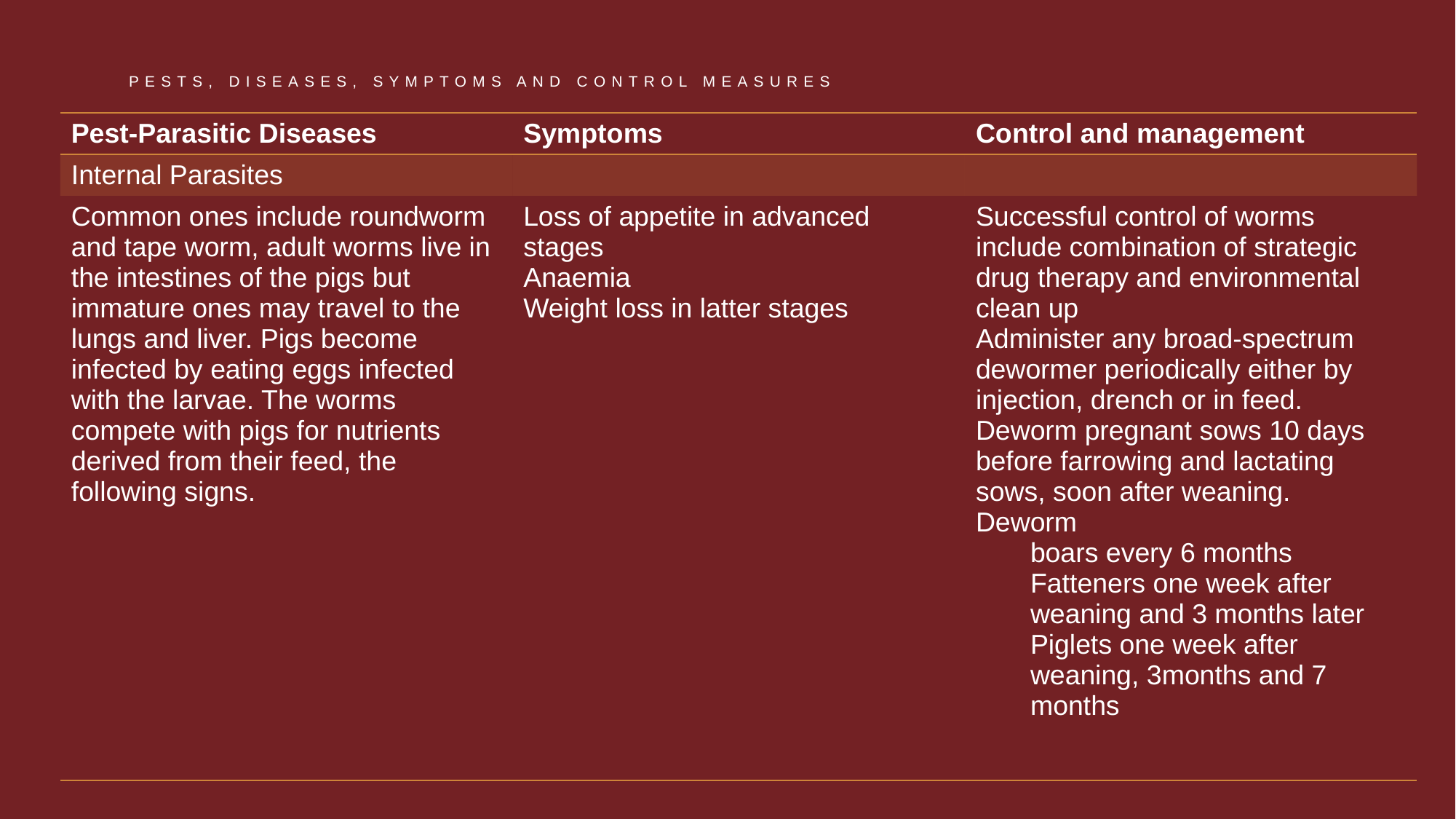

# Pests, diseases, symptoms and control measures
| Pest-Parasitic Diseases | Symptoms | Control and management |
| --- | --- | --- |
| Internal Parasites |  |  |
| Common ones include roundworm and tape worm, adult worms live in the intestines of the pigs but immature ones may travel to the lungs and liver. Pigs become infected by eating eggs infected with the larvae. The worms compete with pigs for nutrients derived from their feed, the following signs. | Loss of appetite in advanced stages Anaemia Weight loss in latter stages | Successful control of worms include combination of strategic drug therapy and environmental clean up Administer any broad-spectrum dewormer periodically either by injection, drench or in feed. Deworm pregnant sows 10 days before farrowing and lactating sows, soon after weaning. Deworm boars every 6 months Fatteners one week after weaning and 3 months later Piglets one week after weaning, 3months and 7 months |